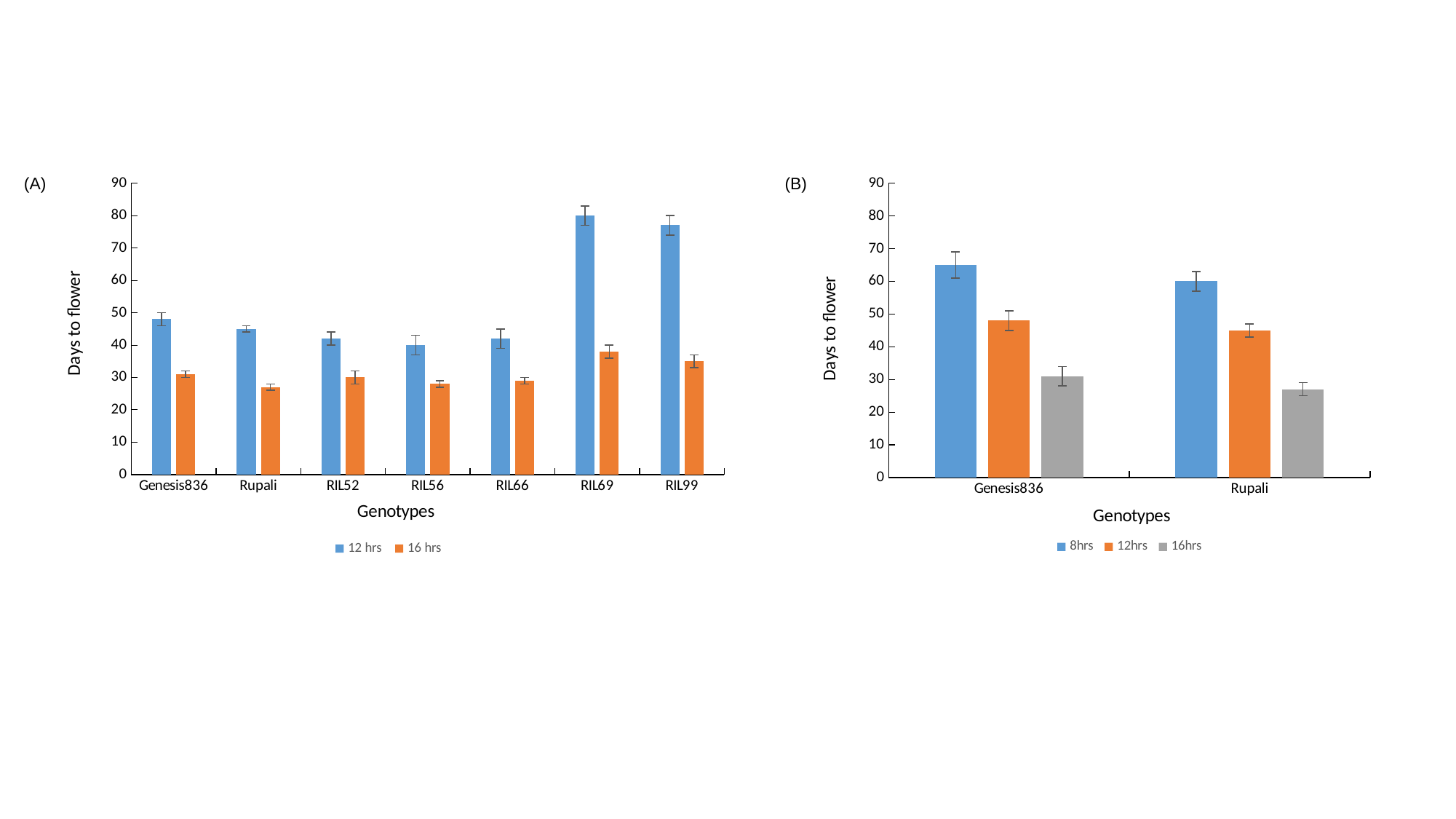

(A)

### Chart

| Category | 12 hrs | 16 hrs |
|---|---|---|
| Genesis836 | 48.0 | 31.0 |
| Rupali | 45.0 | 27.0 |
| RIL52 | 42.0 | 30.0 |
| RIL56 | 40.0 | 28.0 |
| RIL66 | 42.0 | 29.0 |
| RIL69 | 80.0 | 38.0 |
| RIL99 | 77.0 | 35.0 |
(B)

### Chart

| Category | 8hrs | 12hrs | 16hrs |
|---|---|---|---|
| Genesis836 | 65.0 | 48.0 | 31.0 |
| Rupali | 60.0 | 45.0 | 27.0 |